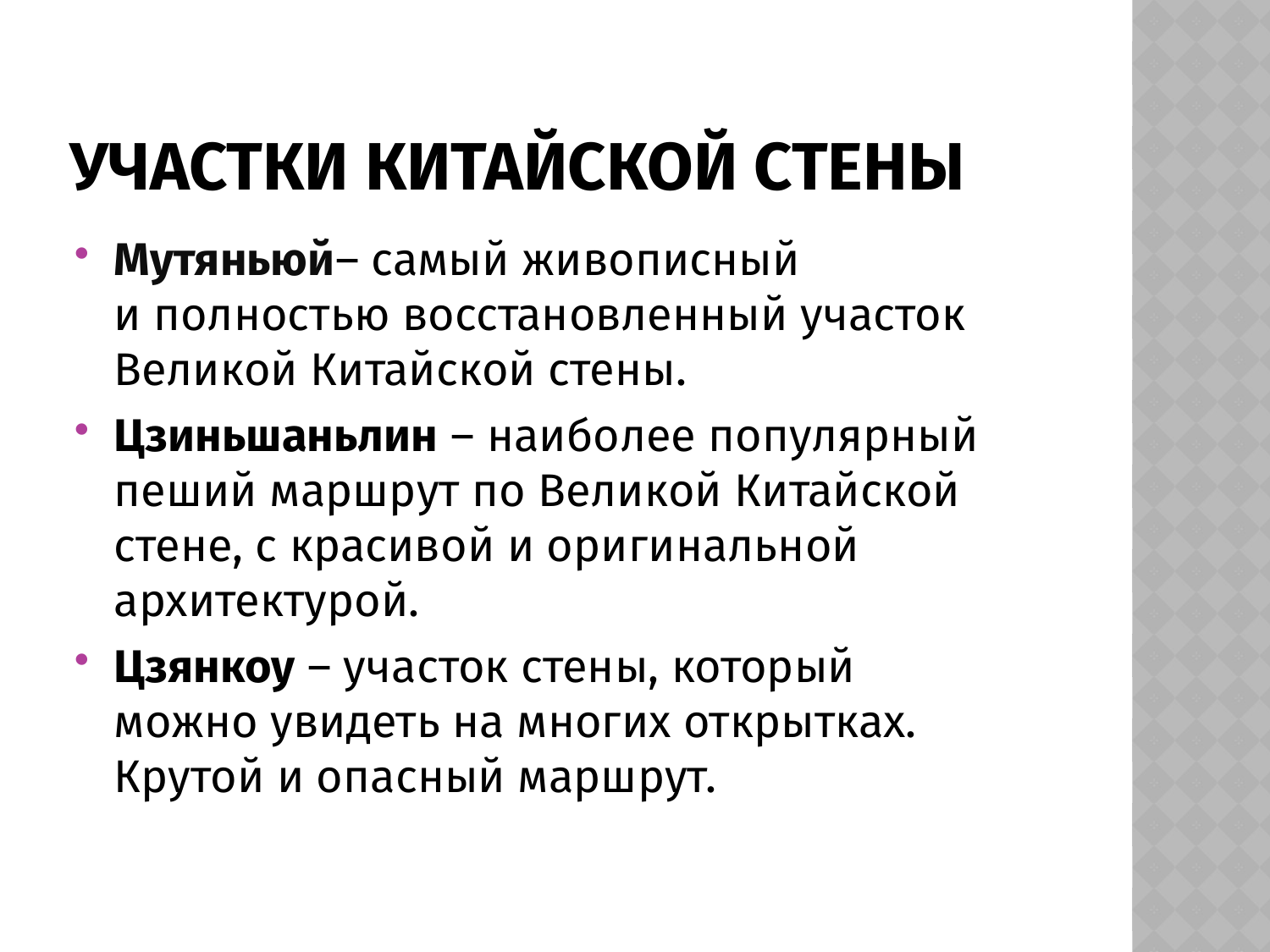

# Участки Китайской стены
Мутяньюй– самый живописный и полностью восстановленный участок Великой Китайской стены.
Цзиньшаньлин – наиболее популярный пеший маршрут по Великой Китайской стене, с красивой и оригинальной архитектурой.
Цзянкоу – участок стены, который можно увидеть на многих открытках. Крутой и опасный маршрут.